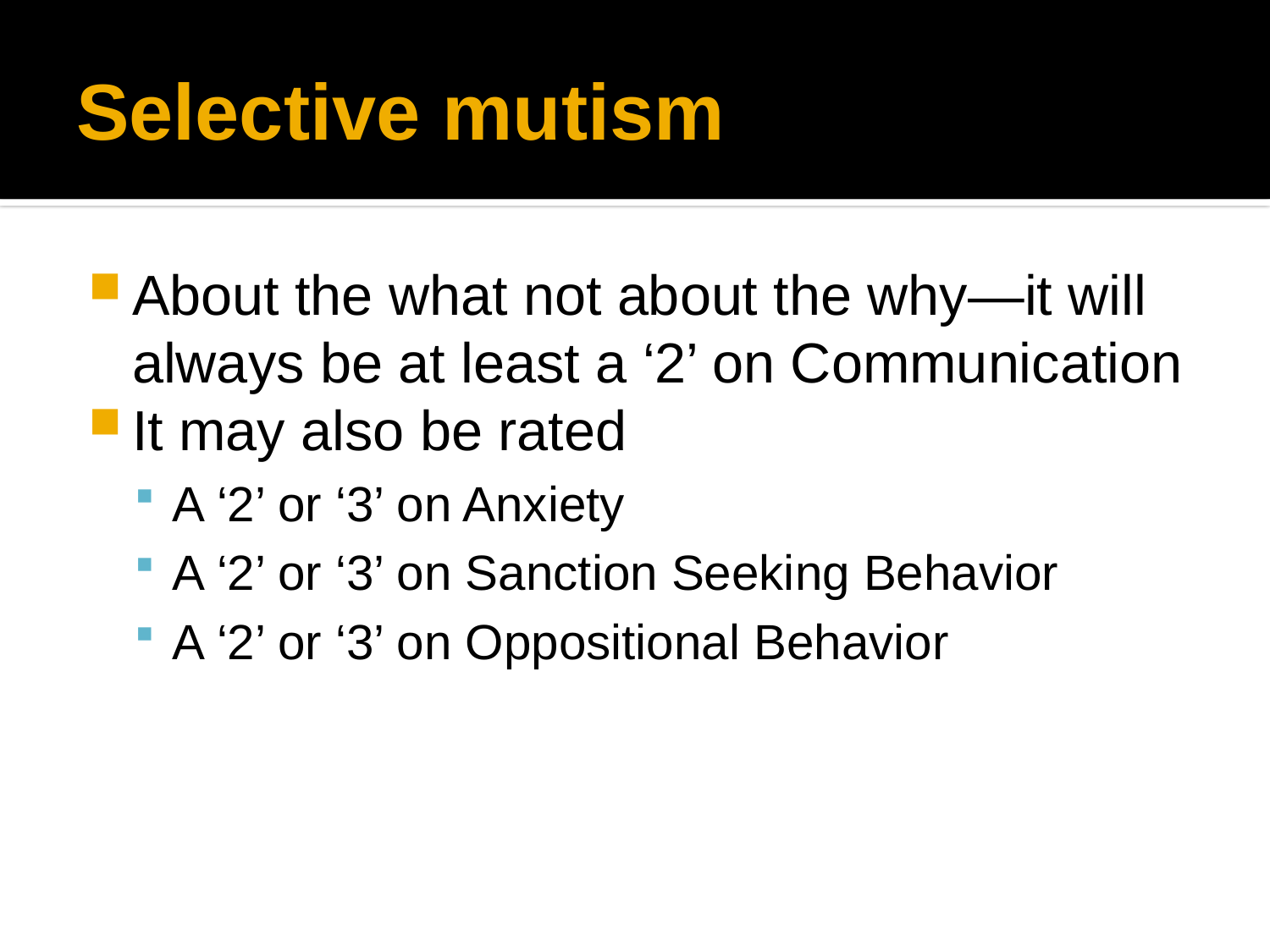

# Selective mutism
About the what not about the why—it will always be at least a ‘2’ on Communication
It may also be rated
A ‘2’ or ‘3’ on Anxiety
A ‘2’ or ‘3’ on Sanction Seeking Behavior
A ‘2’ or ‘3’ on Oppositional Behavior